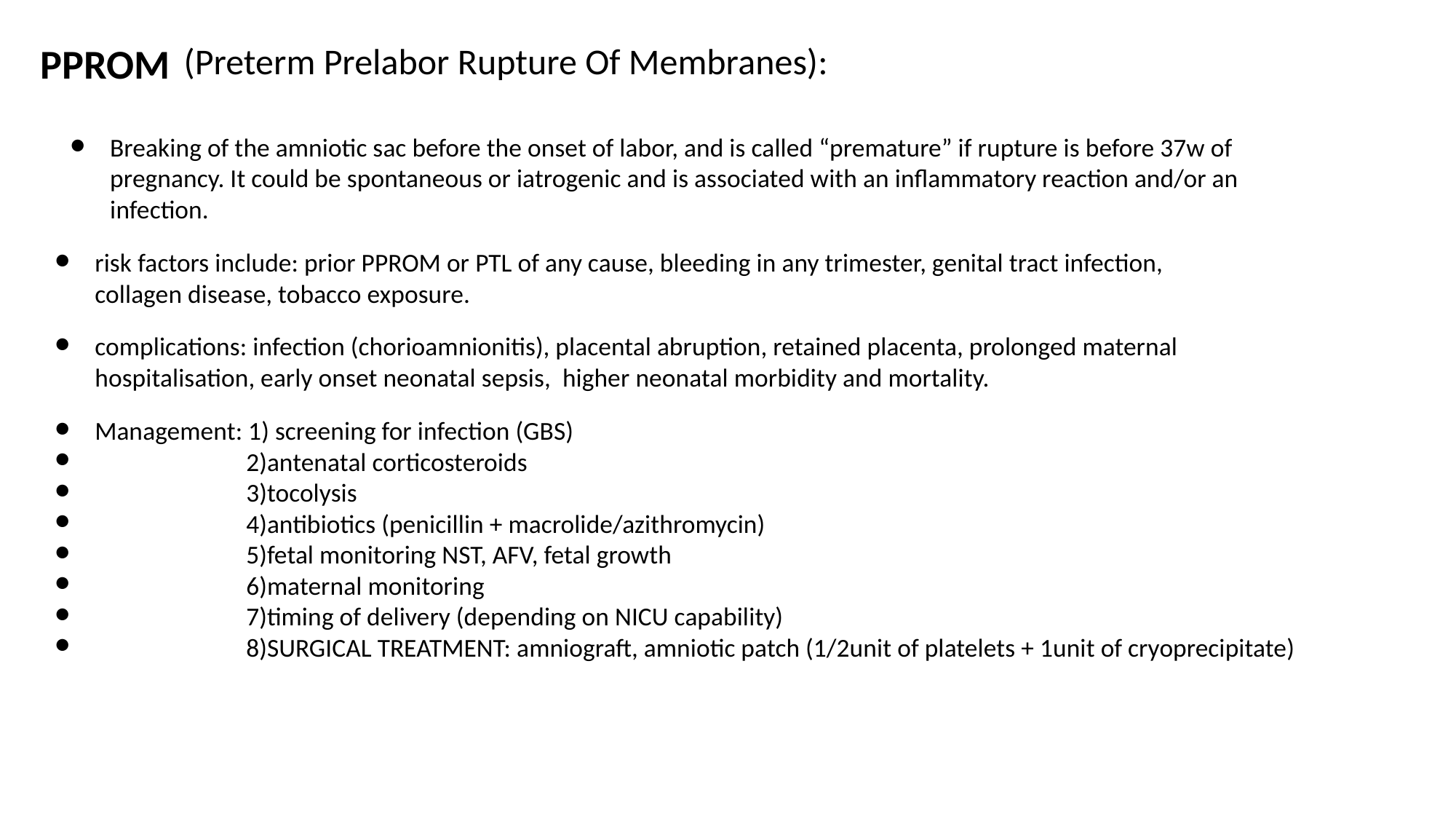

PPROM
(Preterm Prelabor Rupture Of Membranes):
Breaking of the amniotic sac before the onset of labor, and is called “premature” if rupture is before 37w of pregnancy. It could be spontaneous or iatrogenic and is associated with an inflammatory reaction and/or an infection.
risk factors include: prior PPROM or PTL of any cause, bleeding in any trimester, genital tract infection, collagen disease, tobacco exposure.
complications: infection (chorioamnionitis), placental abruption, retained placenta, prolonged maternal hospitalisation, early onset neonatal sepsis,  higher neonatal morbidity and mortality.
Management: 1) screening for infection (GBS)
                          2)antenatal corticosteroids
                          3)tocolysis
                          4)antibiotics (penicillin + macrolide/azithromycin)
                          5)fetal monitoring NST, AFV, fetal growth
                          6)maternal monitoring
                          7)timing of delivery (depending on NICU capability)
                          8)SURGICAL TREATMENT: amniograft, amniotic patch (1/2unit of platelets + 1unit of cryoprecipitate)